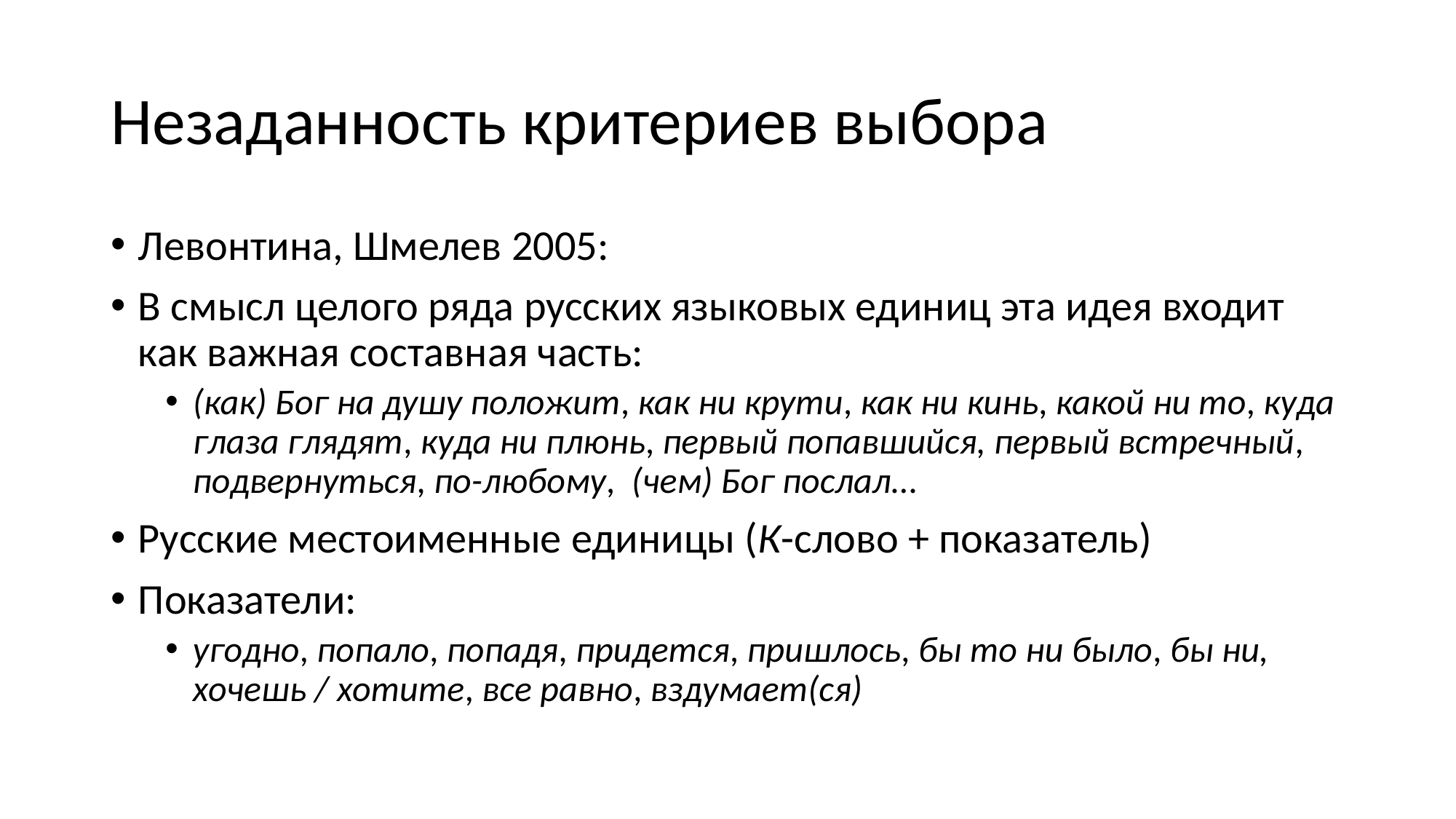

# Незаданность критериев выбора
Левонтина, Шмелев 2005:
В смысл целого ряда русских языковых единиц эта идея входит как важная составная часть:
(как) Бог на душу положит, как ни крути, как ни кинь, какой ни то, куда глаза глядят, куда ни плюнь, первый попавшийся, первый встречный, подвернуться, по-любому,  (чем) Бог послал…
Русские местоименные единицы (К-слово + показатель)
Показатели:
угодно, попало, попадя, придется, пришлось, бы то ни было, бы ни, хочешь / хотите, все равно, вздумает(ся)